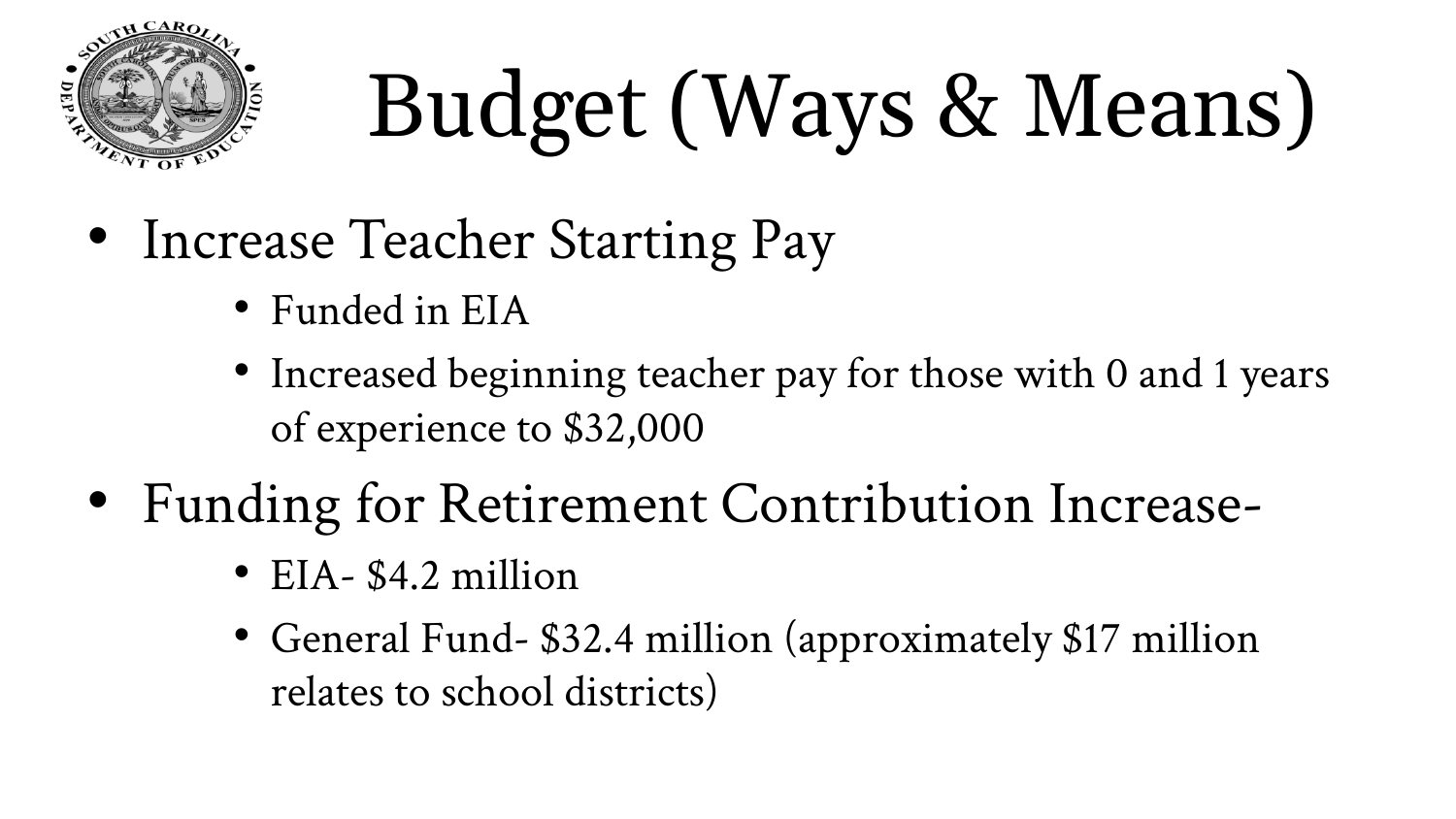

# Budget (Ways & Means)
Increase Teacher Starting Pay
Funded in EIA
Increased beginning teacher pay for those with 0 and 1 years of experience to $32,000
Funding for Retirement Contribution Increase-
EIA- $4.2 million
General Fund- $32.4 million (approximately $17 million relates to school districts)